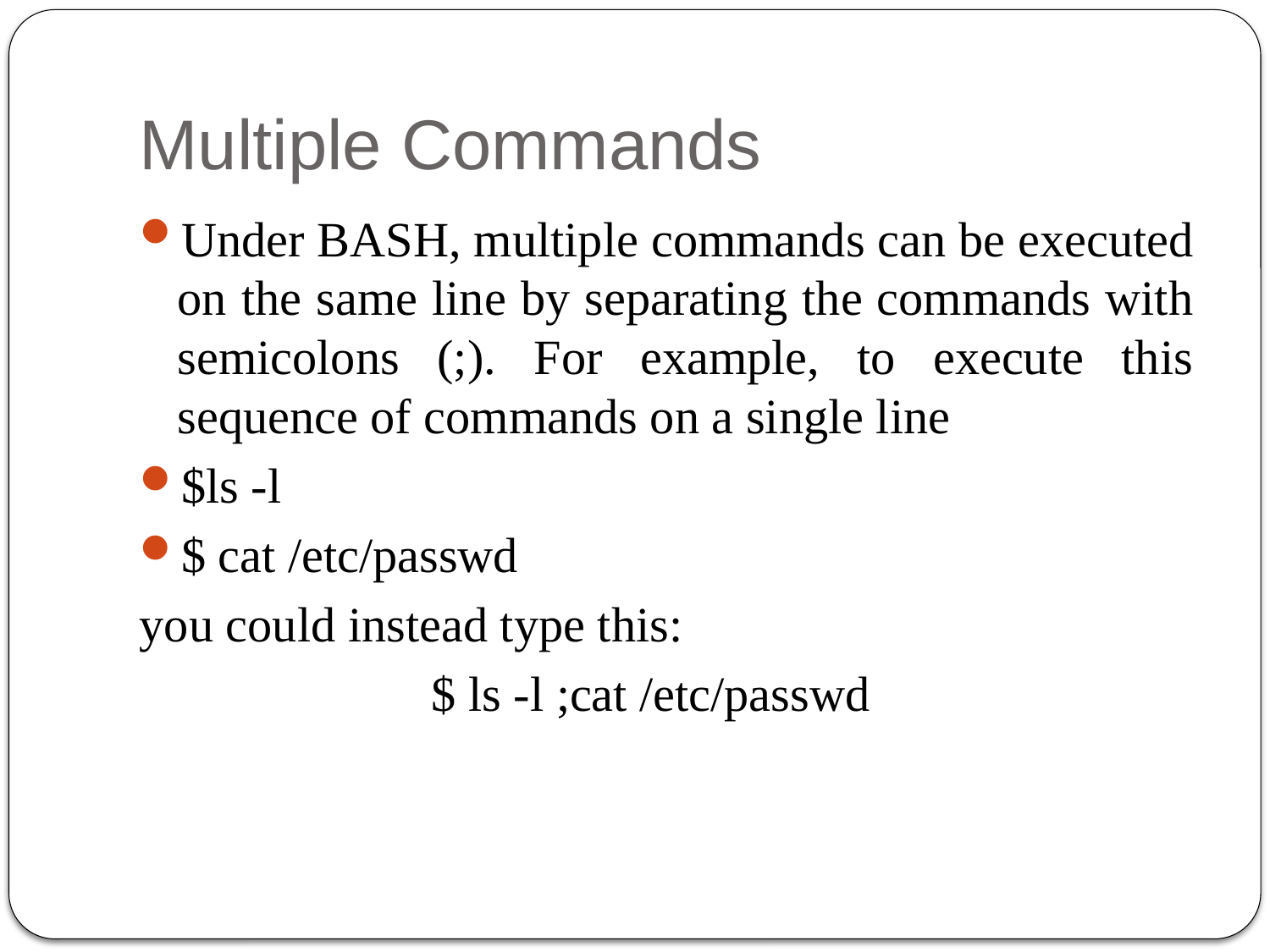

# Multiple Commands
Under BASH, multiple commands can be executed on the same line by separating the commands with semicolons (;). For example, to execute this sequence of commands on a single line
$ls -l
$ cat /etc/passwd
you could instead type this:
			$ ls -l ;cat /etc/passwd